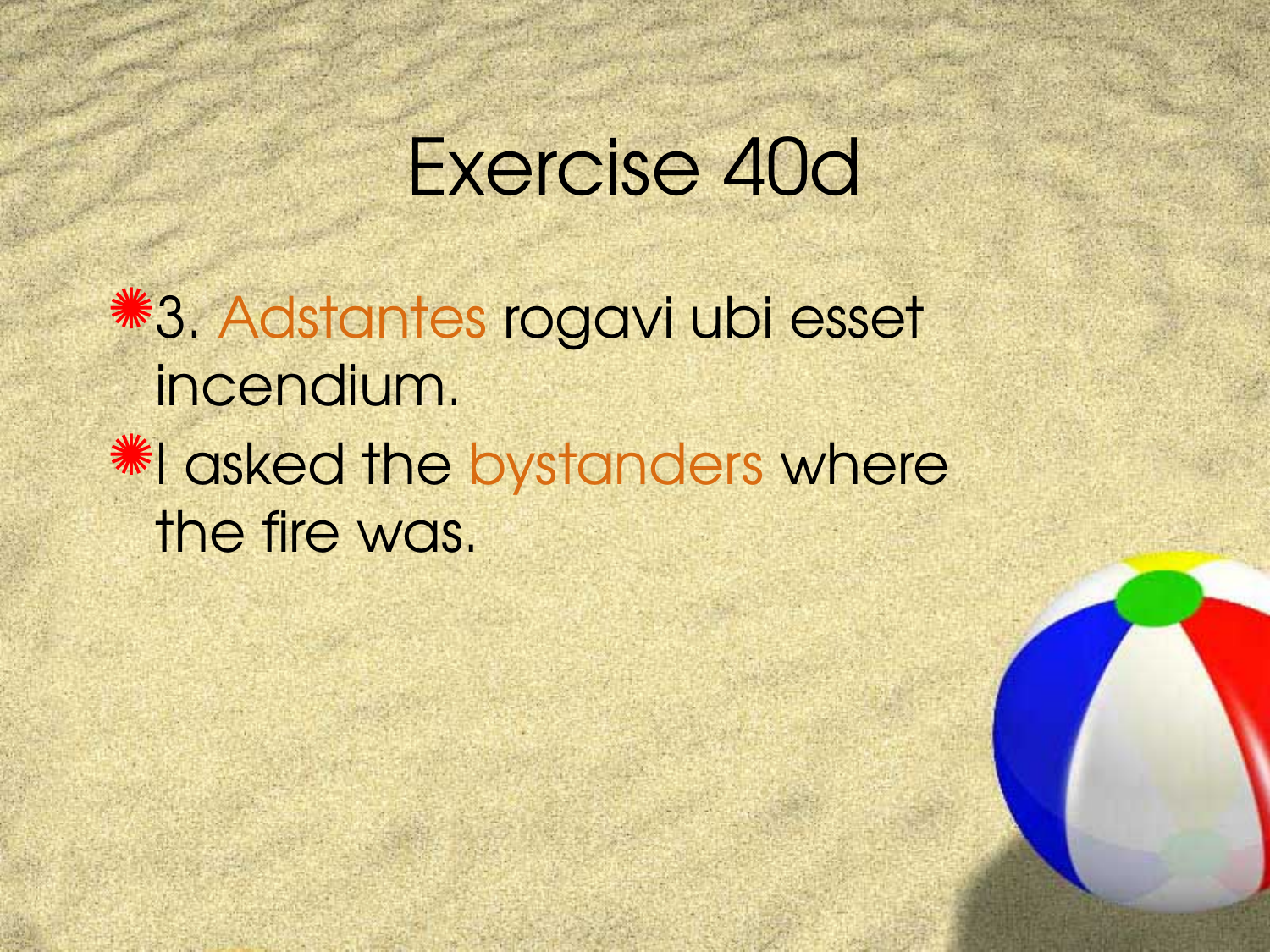

# Exercise 40d
3. Adstantes rogavi ubi esset incendium.
I asked the bystanders where the fire was.